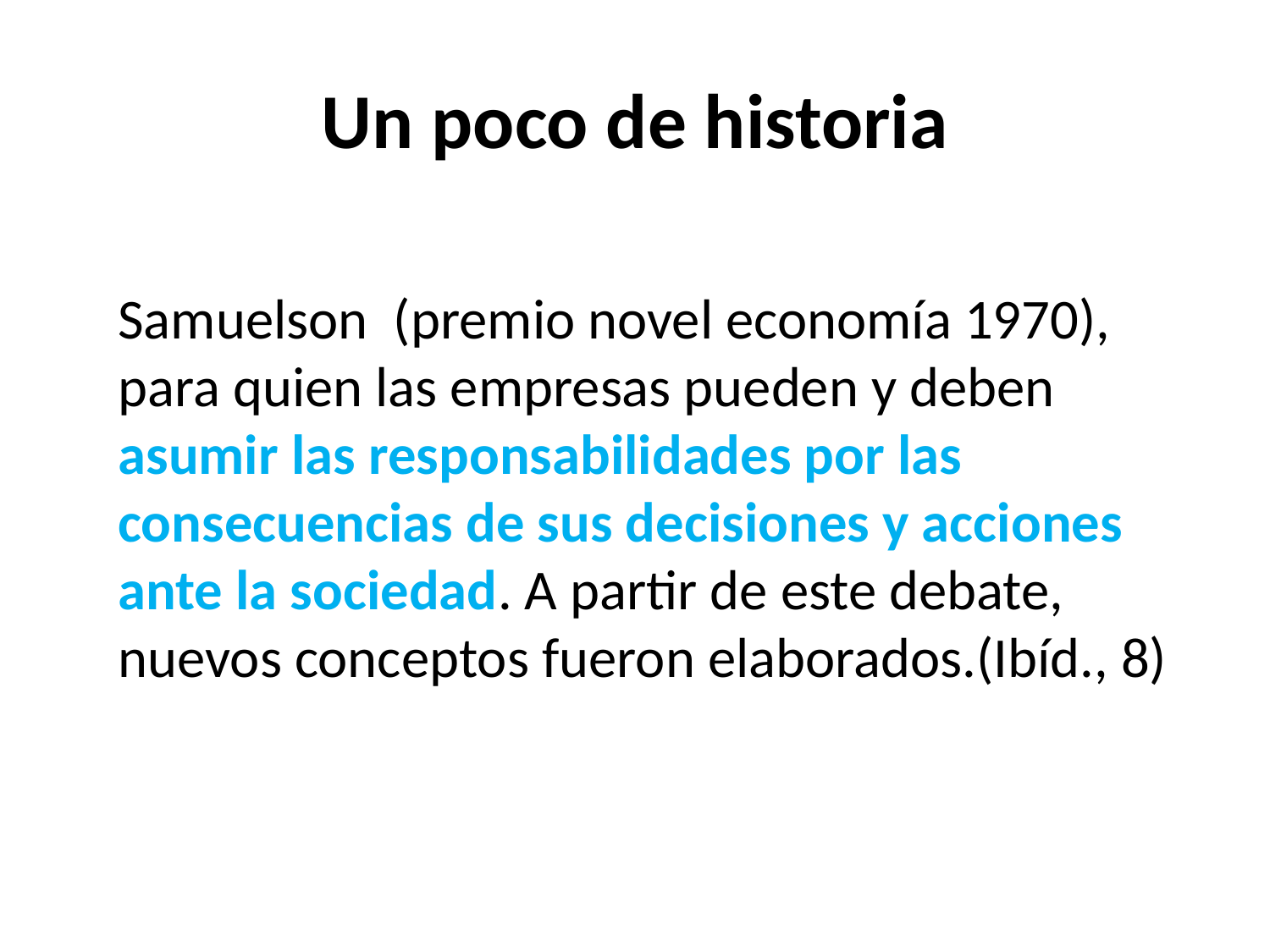

# Un poco de historia
Samuelson  (premio novel economía 1970), para quien las empresas pueden y deben asumir las responsabilidades por las consecuencias de sus decisiones y acciones ante la sociedad. A partir de este debate, nuevos conceptos fueron elaborados.(Ibíd., 8)